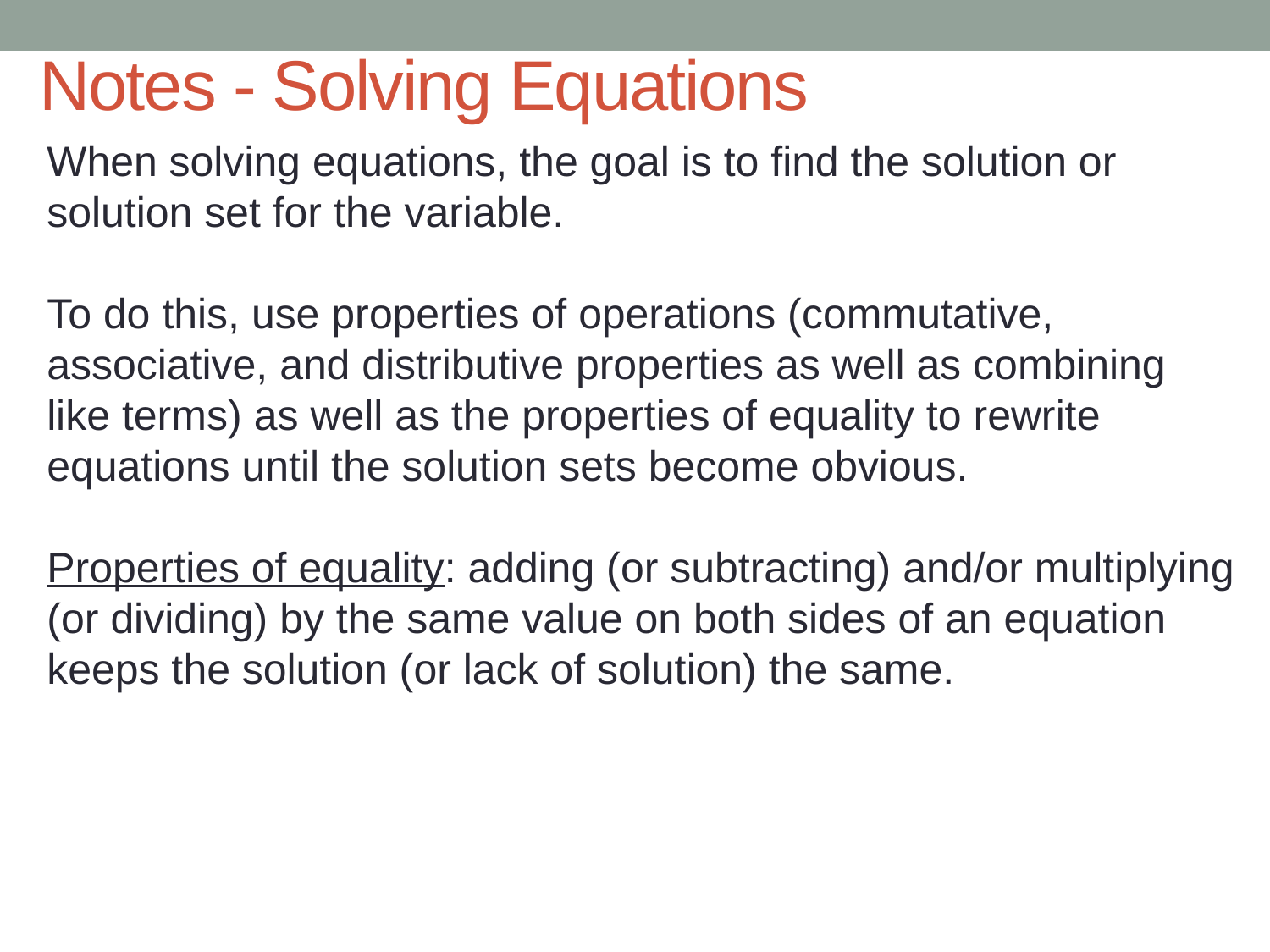

# Notes - Solving Equations
When solving equations, the goal is to find the solution or solution set for the variable.

To do this, use properties of operations (commutative, associative, and distributive properties as well as combining like terms) as well as the properties of equality to rewrite equations until the solution sets become obvious.

Properties of equality: adding (or subtracting) and/or multiplying (or dividing) by the same value on both sides of an equation keeps the solution (or lack of solution) the same.